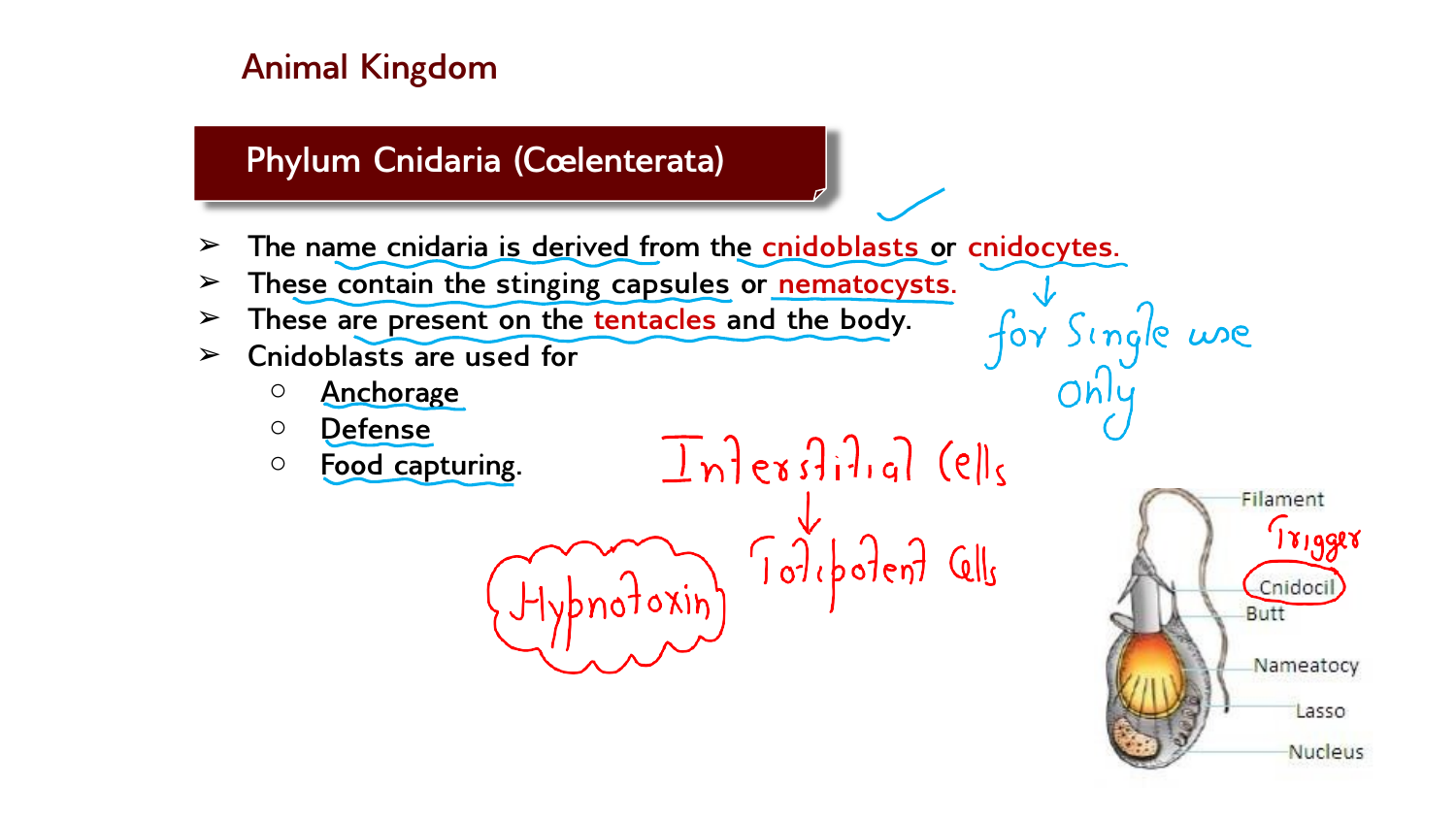

# Animal Kingdom

Phylum Cnidaria (Coelenterata)

The name cnidaria is derived from the cnidoblasts or cnidocytes.
These contain the stinging capsules or nematocysts.
These are present on the tentacles and the body.
Cnidoblasts are used for
Anchorage
Defense
Food capturing.